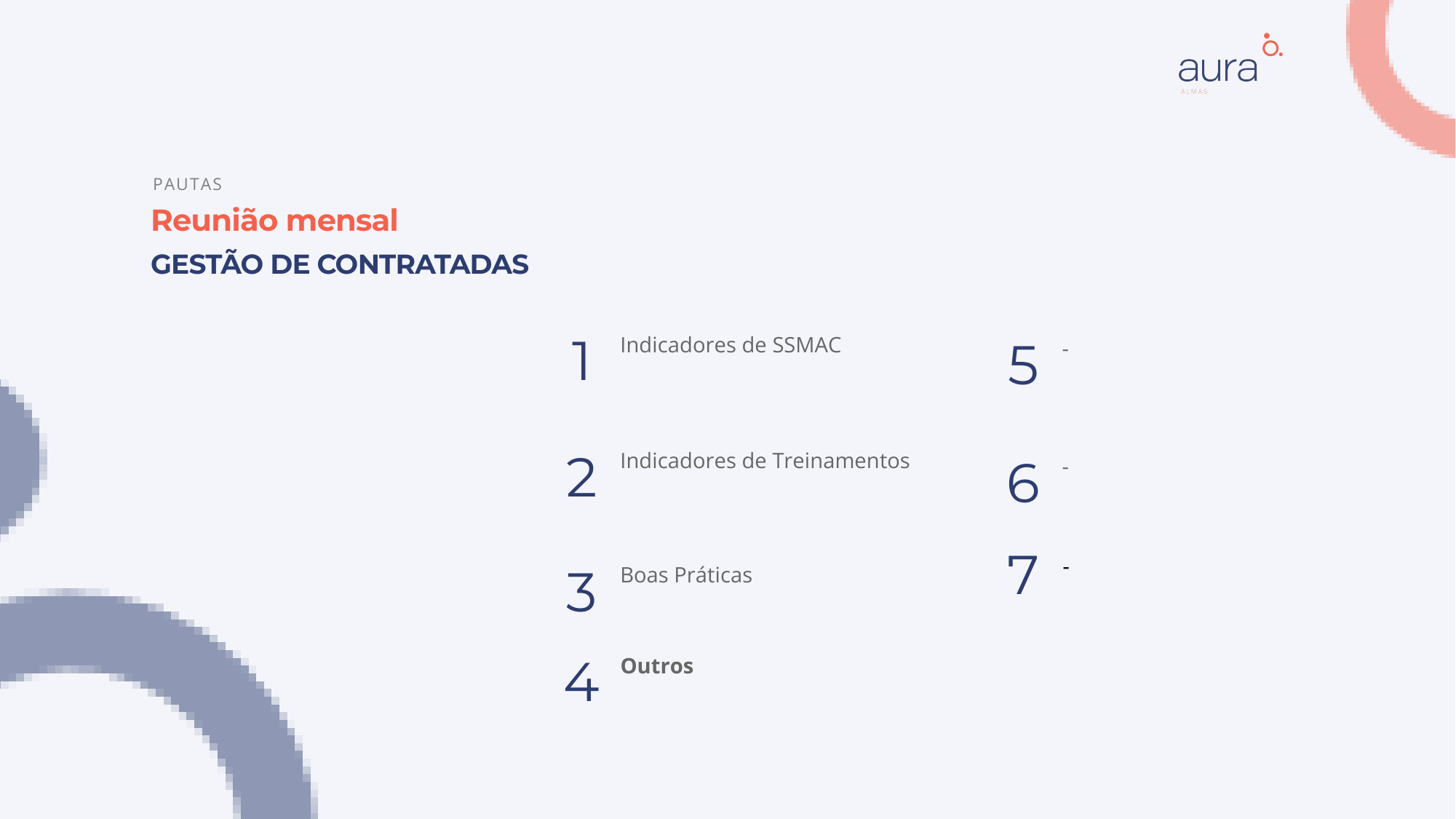

Pautas
# Reunião mensal GESTÃO DE CONTRATADAS
1
Indicadores de SSMAC

5
-

2
Indicadores de Treinamentos

6
-

7
3
-
Boas Práticas

4
Outros